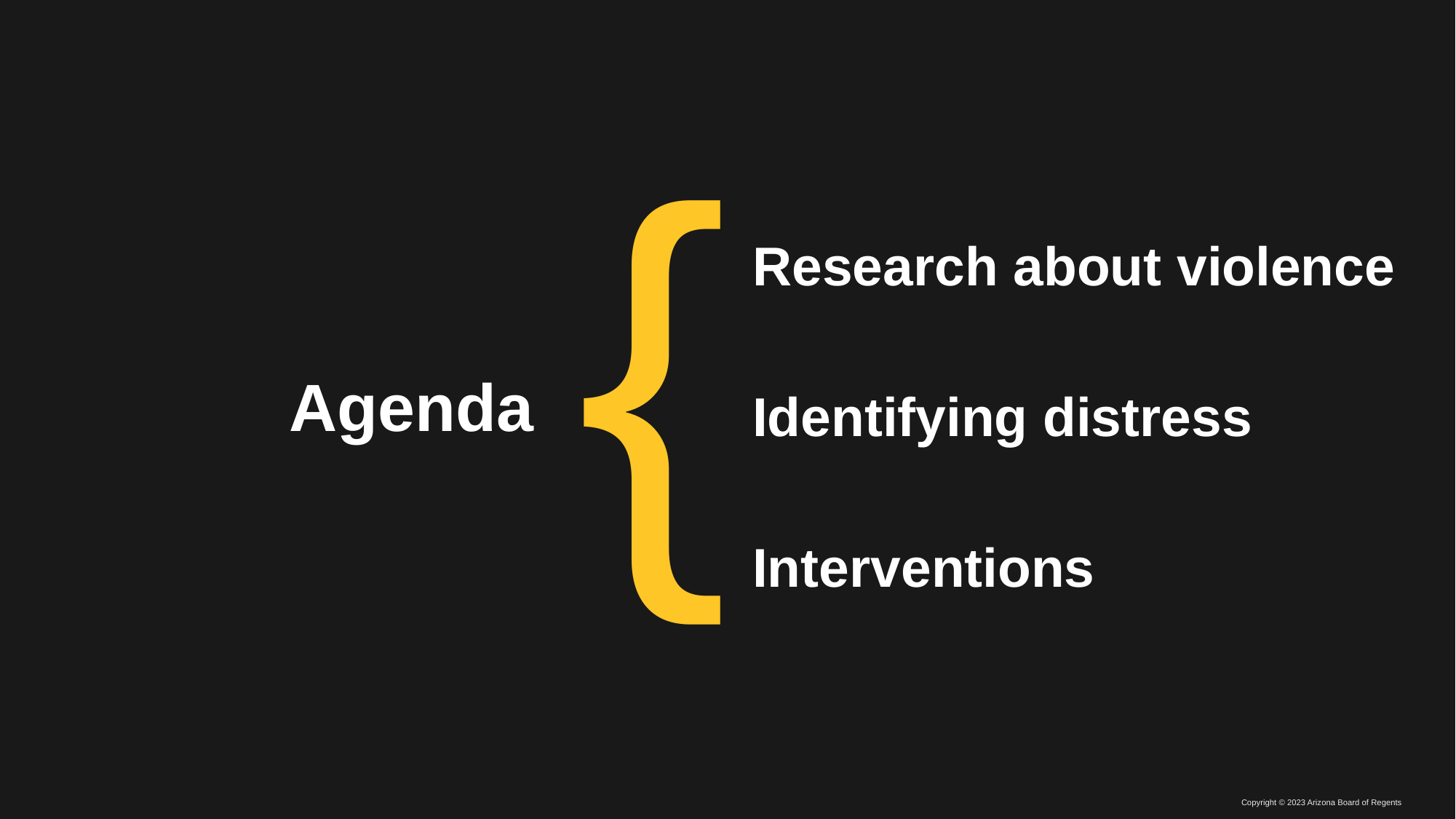

Research about violence

Identifying distress

Interventions
# Agenda